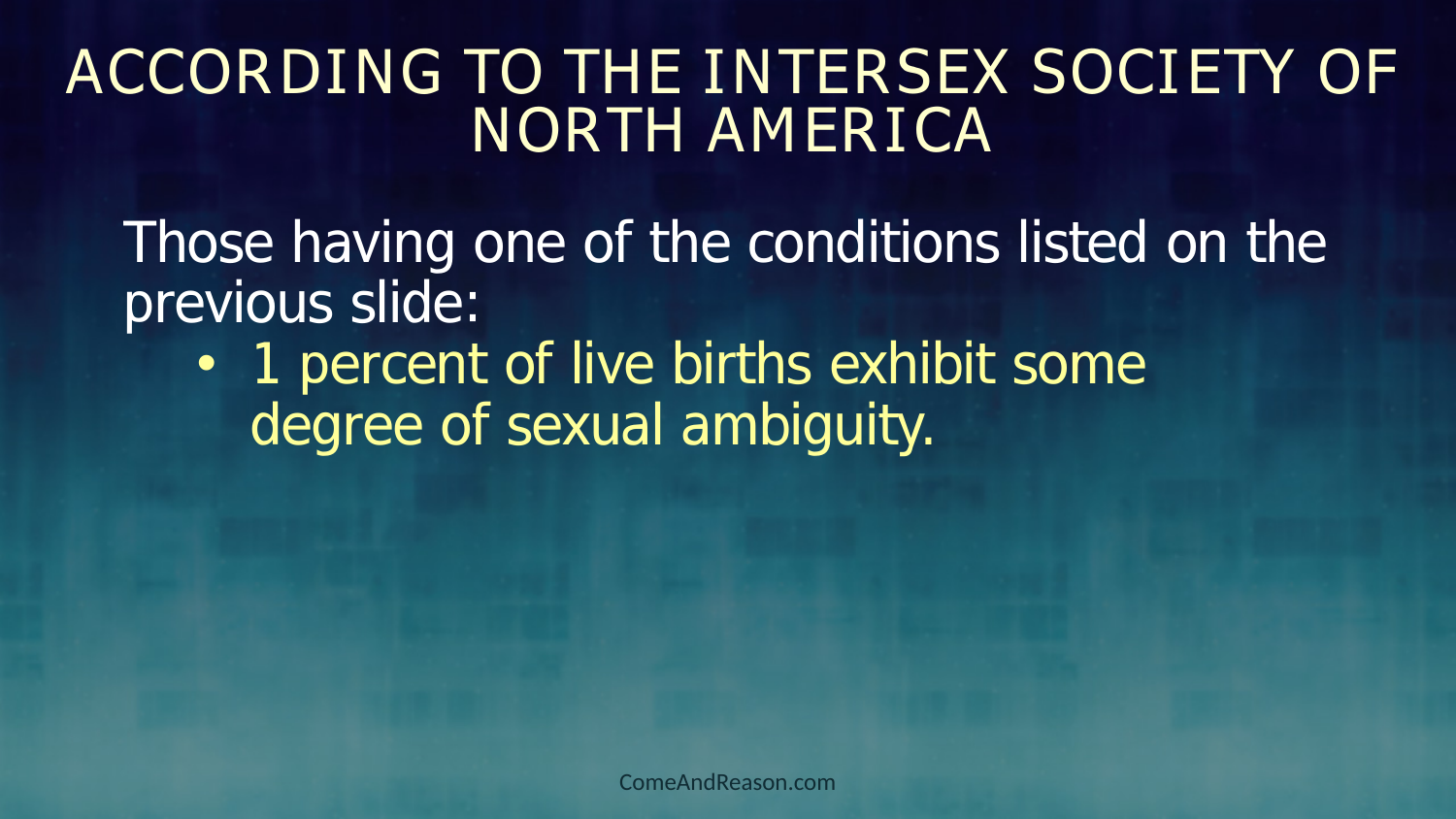

According to the Intersex Society of
North America
Those having one of the conditions listed on the previous slide:
1 percent of live births exhibit some degree of sexual ambiguity.

ComeAndReason.com